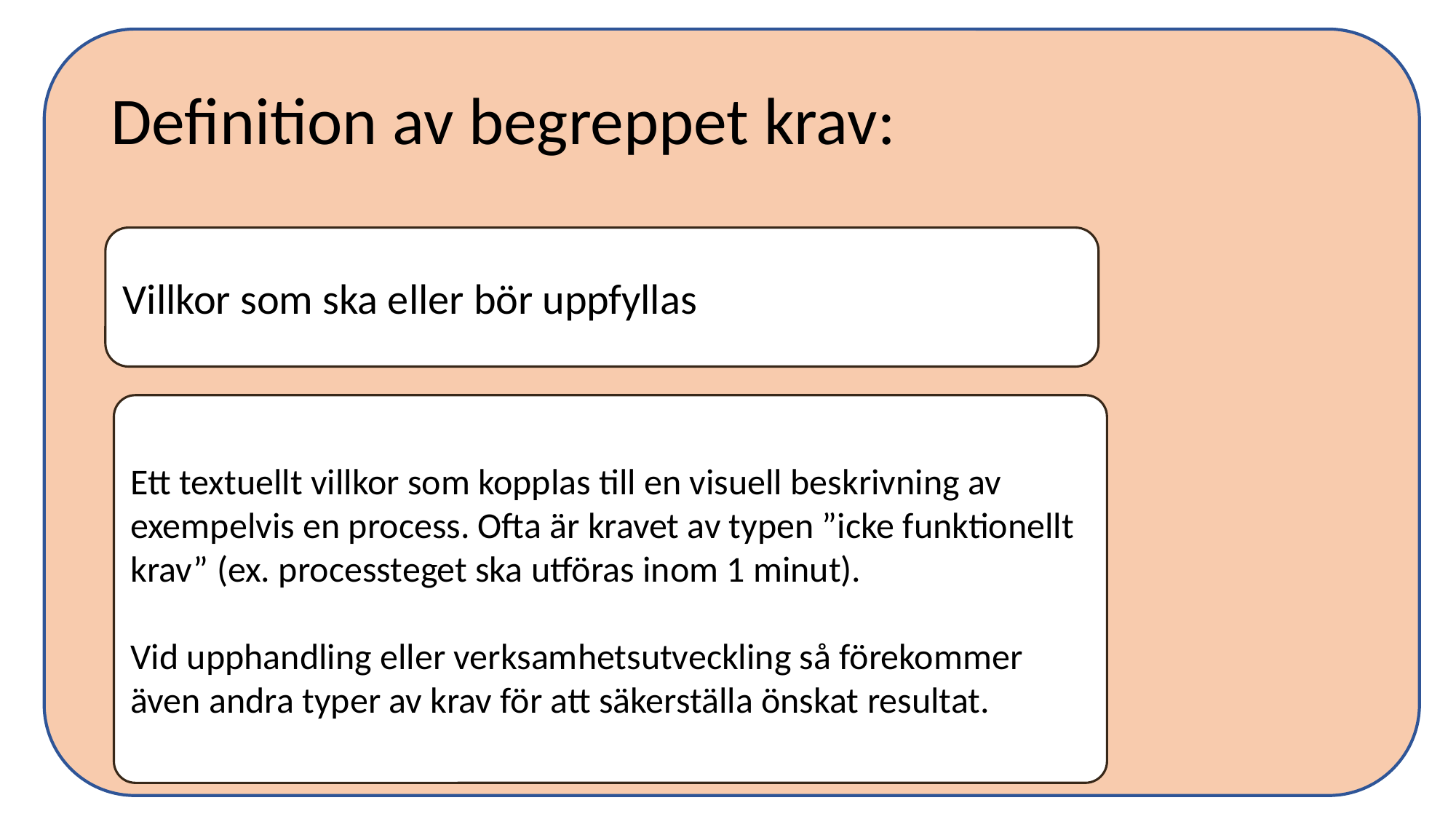

# Definition av begreppet krav:
Villkor som ska eller bör uppfyllas
Ett textuellt villkor som kopplas till en visuell beskrivning av exempelvis en process. Ofta är kravet av typen ”icke funktionellt krav” (ex. processteget ska utföras inom 1 minut).

Vid upphandling eller verksamhetsutveckling så förekommer även andra typer av krav för att säkerställa önskat resultat.